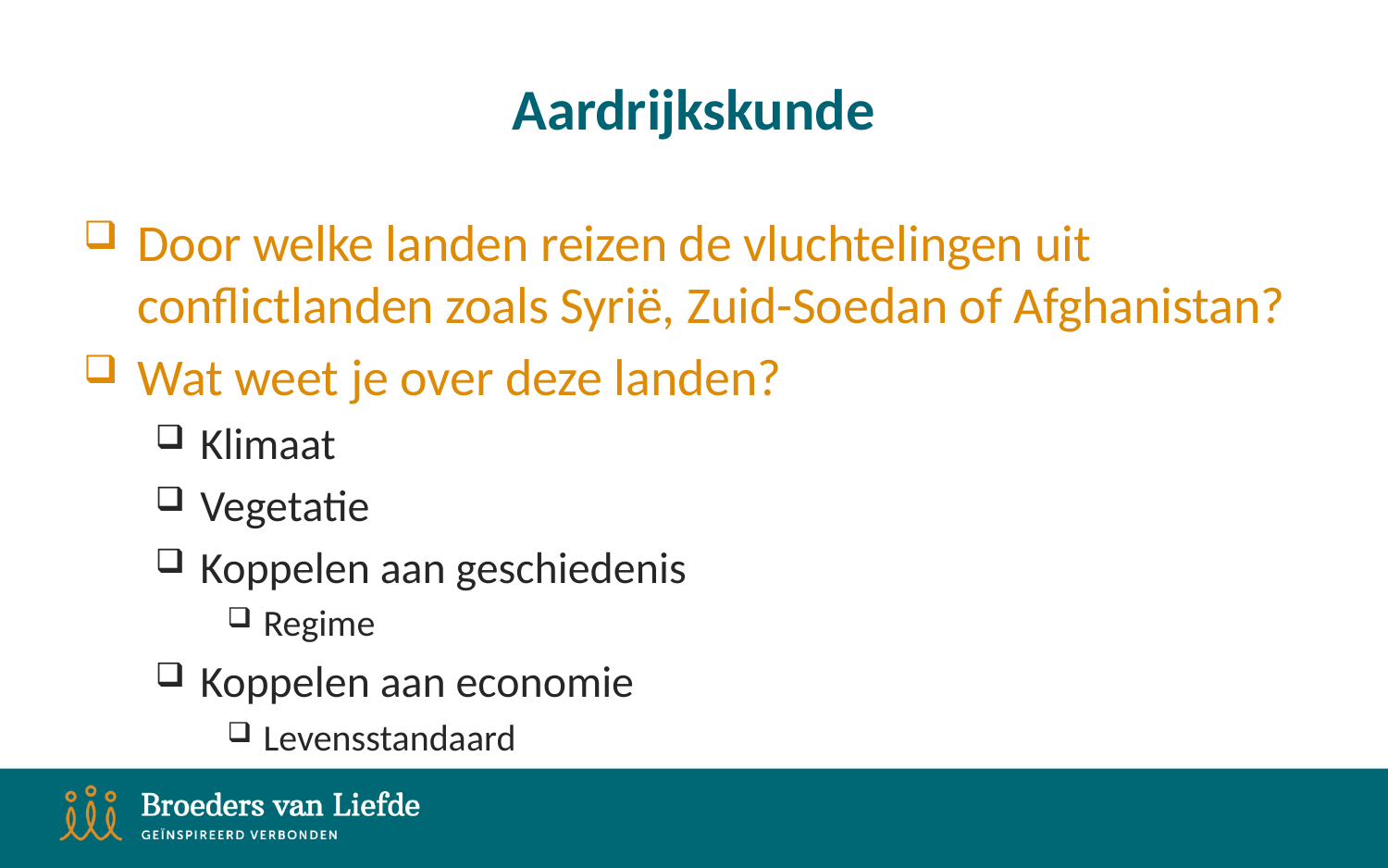

# Aardrijkskunde
Door welke landen reizen de vluchtelingen uit conflictlanden zoals Syrië, Zuid-Soedan of Afghanistan?
Wat weet je over deze landen?
Klimaat
Vegetatie
Koppelen aan geschiedenis
Regime
Koppelen aan economie
Levensstandaard